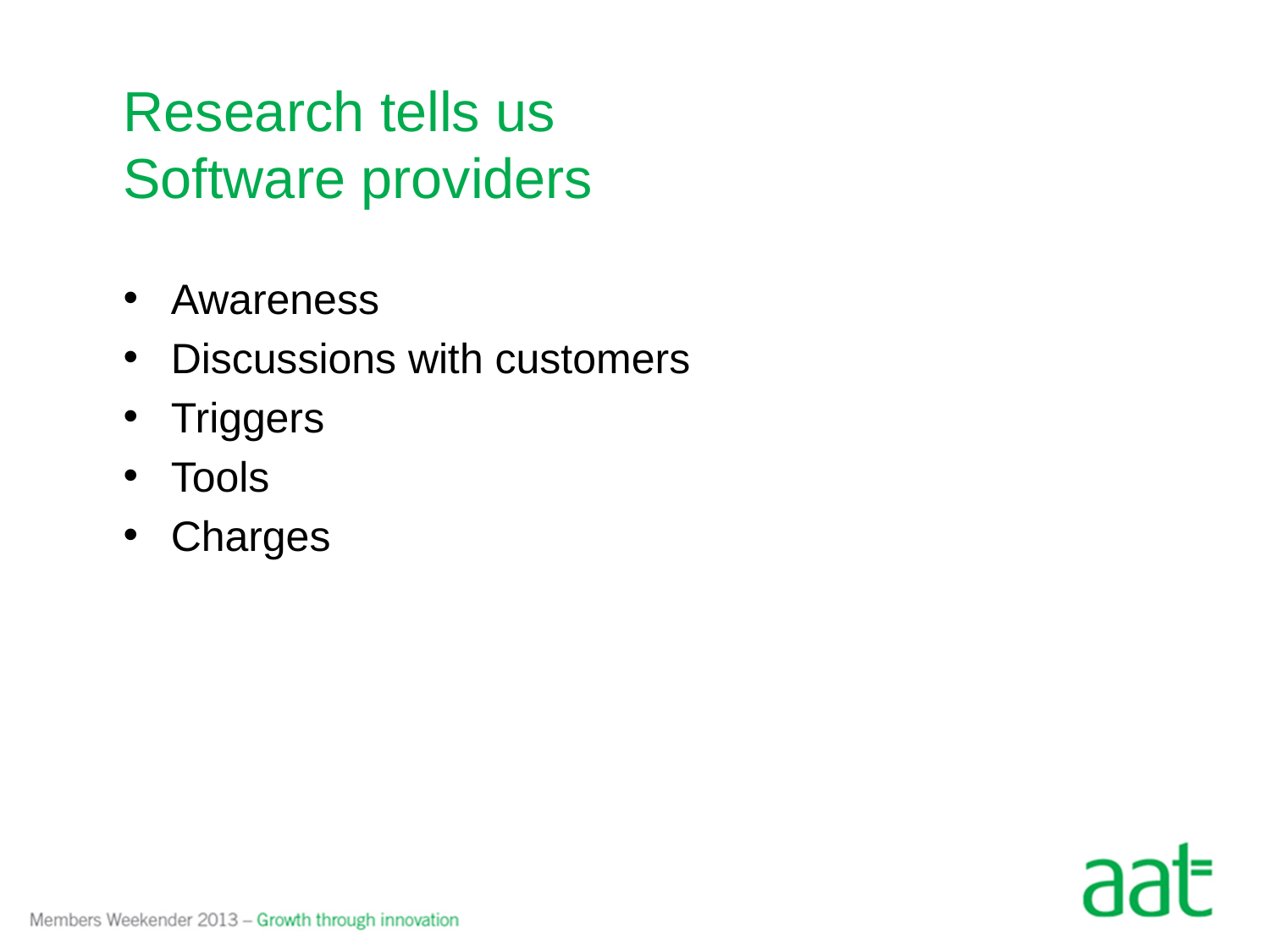

# Research tells us Software providers
Awareness
Discussions with customers
Triggers
Tools
Charges